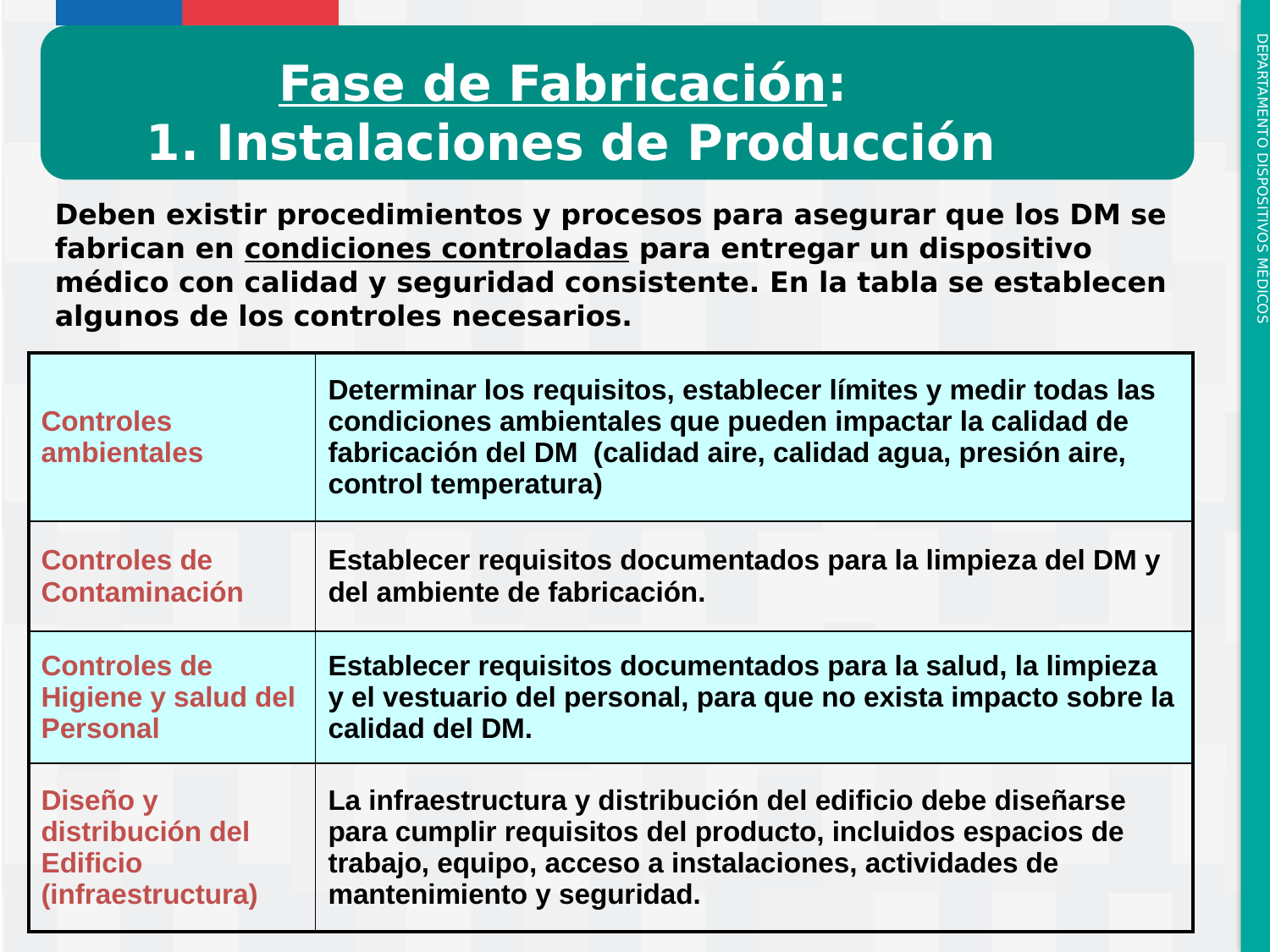

Fase de Fabricación:
1. Instalaciones de Producción
Deben existir procedimientos y procesos para asegurar que los DM se fabrican en condiciones controladas para entregar un dispositivo médico con calidad y seguridad consistente. En la tabla se establecen algunos de los controles necesarios.
| Controles ambientales | Determinar los requisitos, establecer límites y medir todas las condiciones ambientales que pueden impactar la calidad de fabricación del DM (calidad aire, calidad agua, presión aire, control temperatura) |
| --- | --- |
| Controles de Contaminación | Establecer requisitos documentados para la limpieza del DM y del ambiente de fabricación. |
| Controles de Higiene y salud del Personal | Establecer requisitos documentados para la salud, la limpieza y el vestuario del personal, para que no exista impacto sobre la calidad del DM. |
| Diseño y distribución del Edificio (infraestructura) | La infraestructura y distribución del edificio debe diseñarse para cumplir requisitos del producto, incluidos espacios de trabajo, equipo, acceso a instalaciones, actividades de mantenimiento y seguridad. |